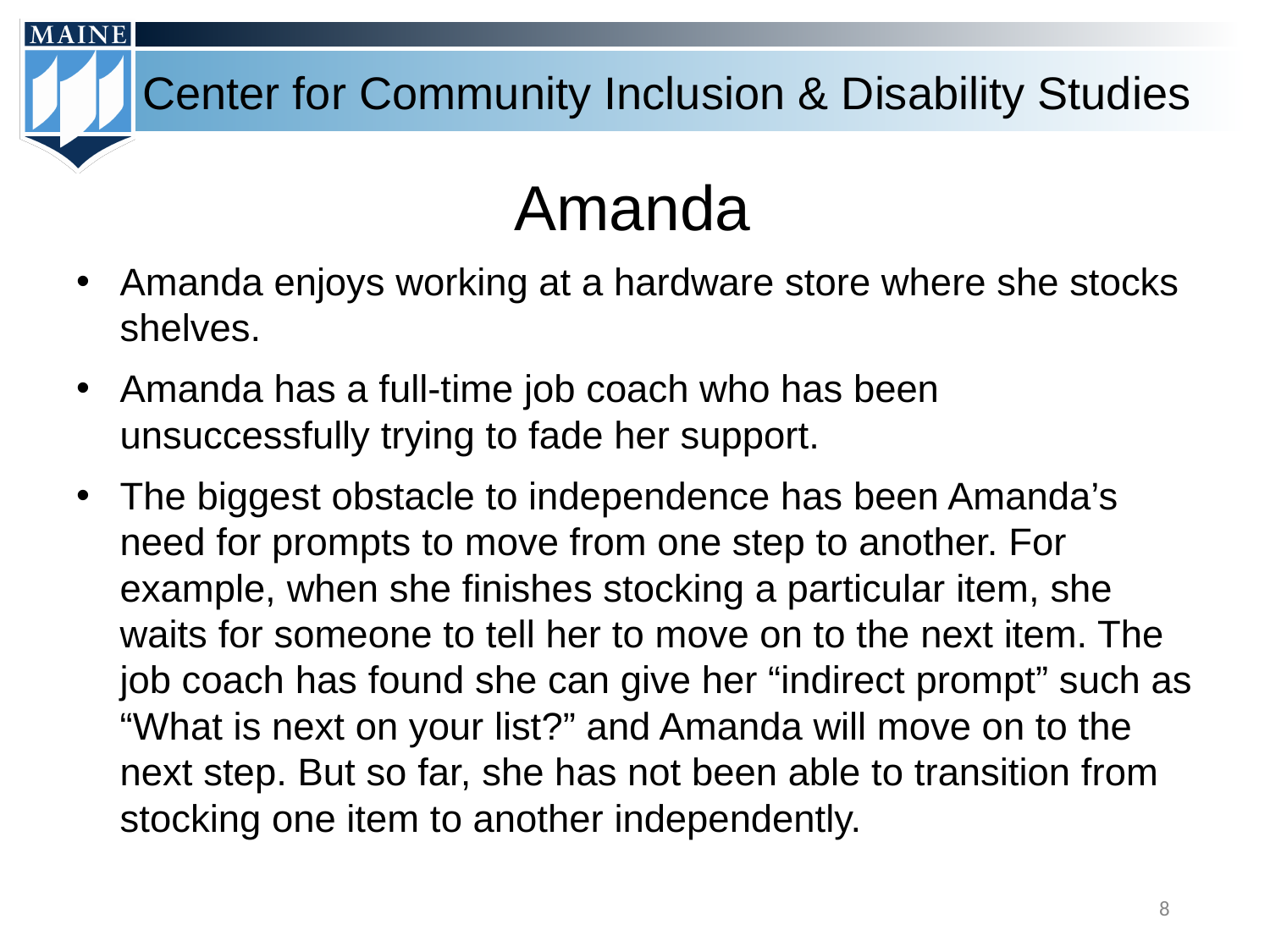

# Amanda
Amanda enjoys working at a hardware store where she stocks shelves.
Amanda has a full-time job coach who has been unsuccessfully trying to fade her support.
The biggest obstacle to independence has been Amanda’s need for prompts to move from one step to another. For example, when she finishes stocking a particular item, she waits for someone to tell her to move on to the next item. The job coach has found she can give her “indirect prompt” such as “What is next on your list?” and Amanda will move on to the next step. But so far, she has not been able to transition from stocking one item to another independently.
8